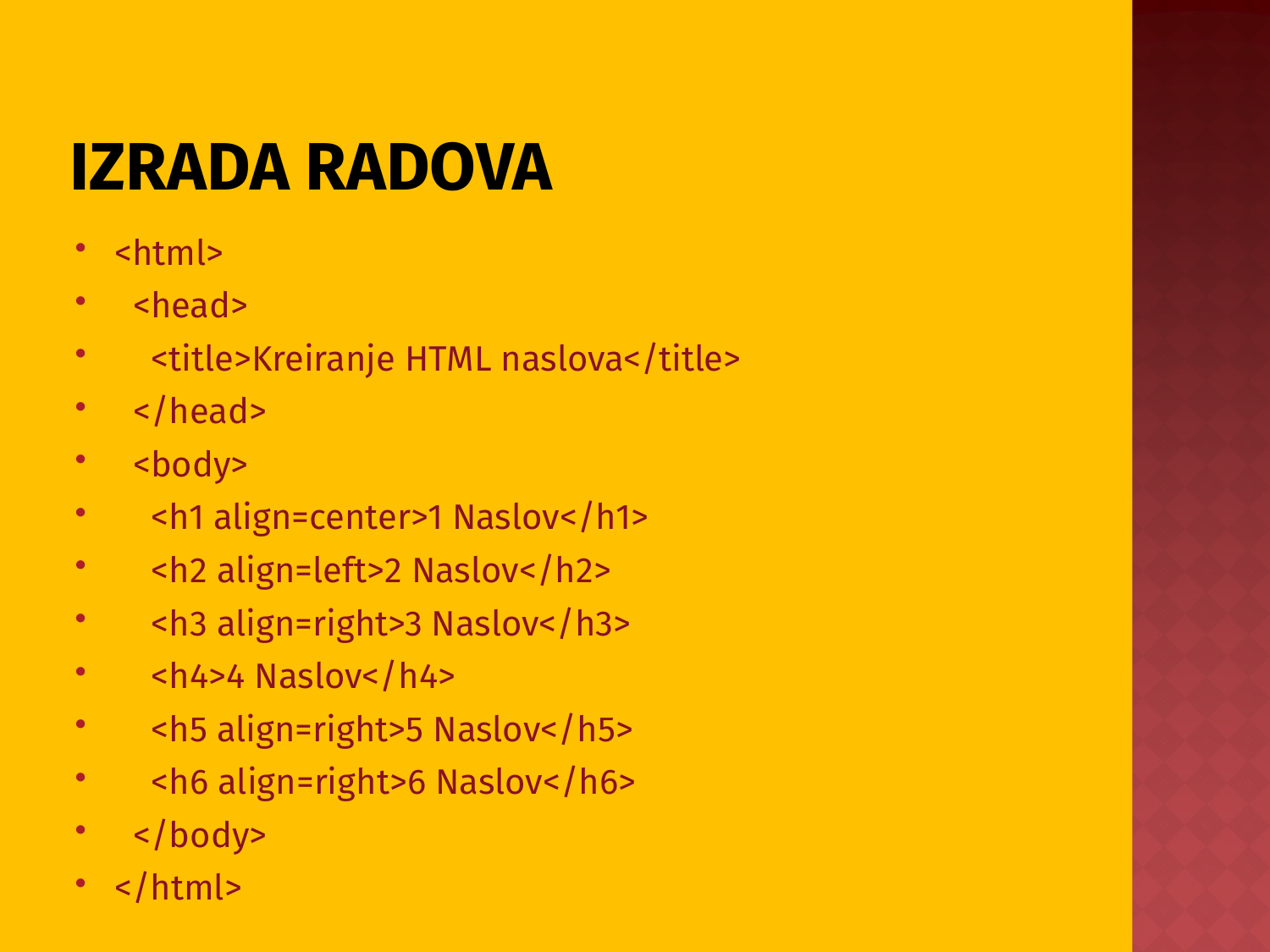

# Izrada radova
<html>
  <head>
    <title>Kreiranje HTML naslova</title>
  </head>
  <body>
    <h1 align=center>1 Naslov</h1>
    <h2 align=left>2 Naslov</h2>
    <h3 align=right>3 Naslov</h3>
    <h4>4 Naslov</h4>
    <h5 align=right>5 Naslov</h5>
    <h6 align=right>6 Naslov</h6>
  </body>
</html>